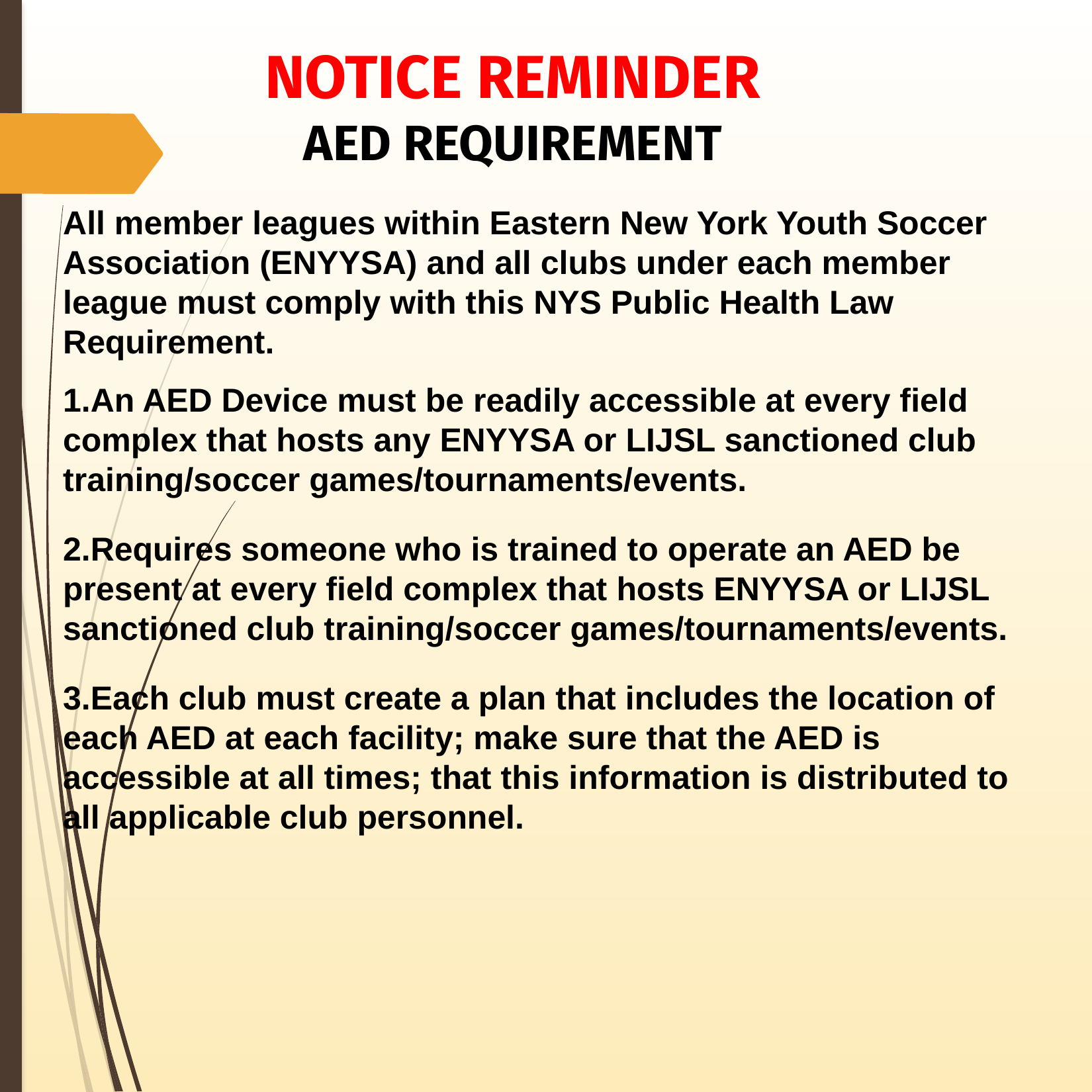

NOTICE REMINDER
AED REQUIREMENT
All member leagues within Eastern New York Youth Soccer Association (ENYYSA) and all clubs under each member league must comply with this NYS Public Health Law Requirement.

An AED Device must be readily accessible at every field complex that hosts any ENYYSA or LIJSL sanctioned club training/soccer games/tournaments/events.

Requires someone who is trained to operate an AED be present at every field complex that hosts ENYYSA or LIJSL sanctioned club training/soccer games/tournaments/events.

Each club must create a plan that includes the location of each AED at each facility; make sure that the AED is accessible at all times; that this information is distributed to all applicable club personnel.